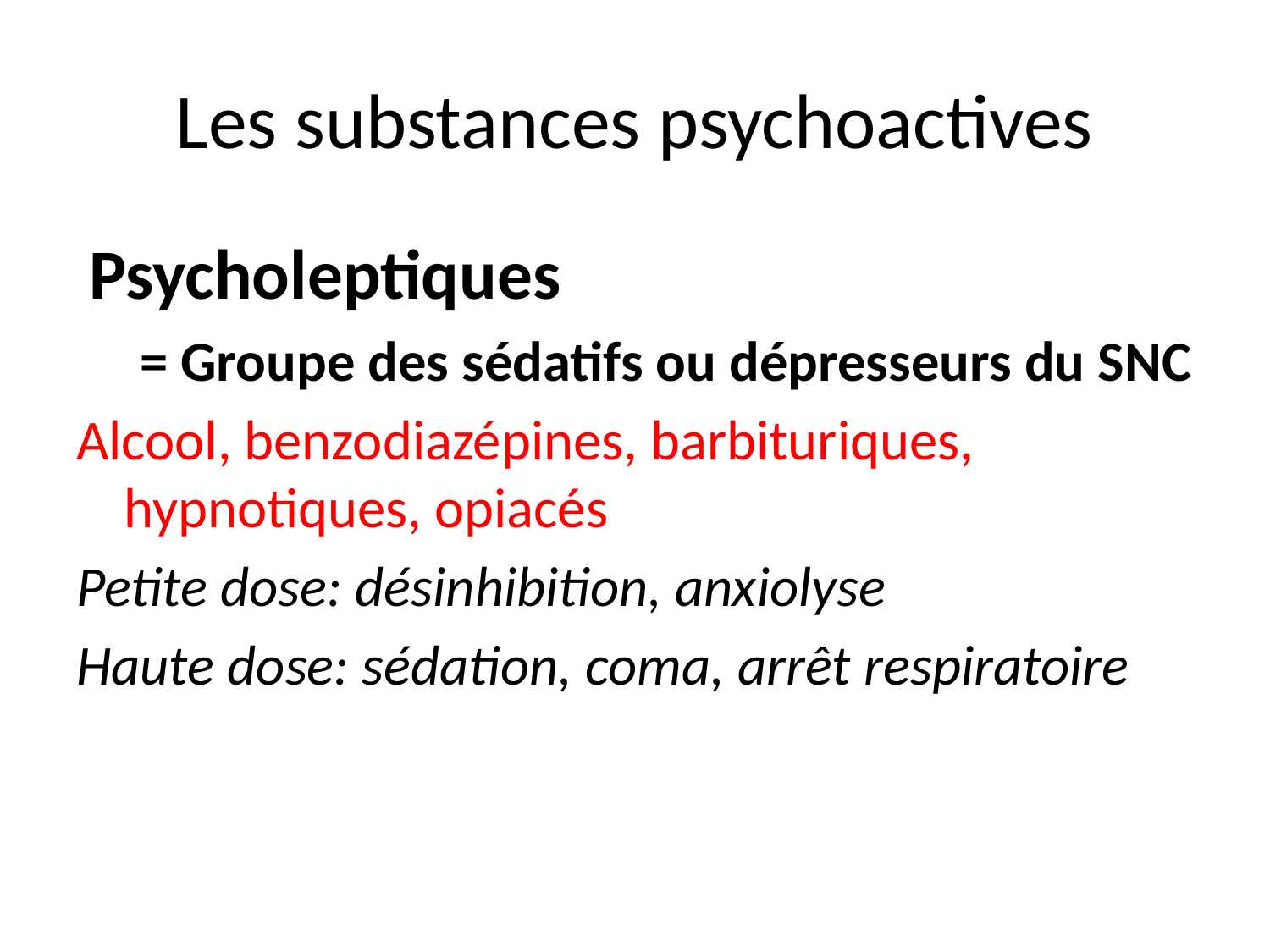

# Les substances psychoactives
 Psycholeptiques
     = Groupe des sédatifs ou dépresseurs du SNC
Alcool, benzodiazépines, barbituriques, hypnotiques, opiacés
Petite dose: désinhibition, anxiolyse
Haute dose: sédation, coma, arrêt respiratoire